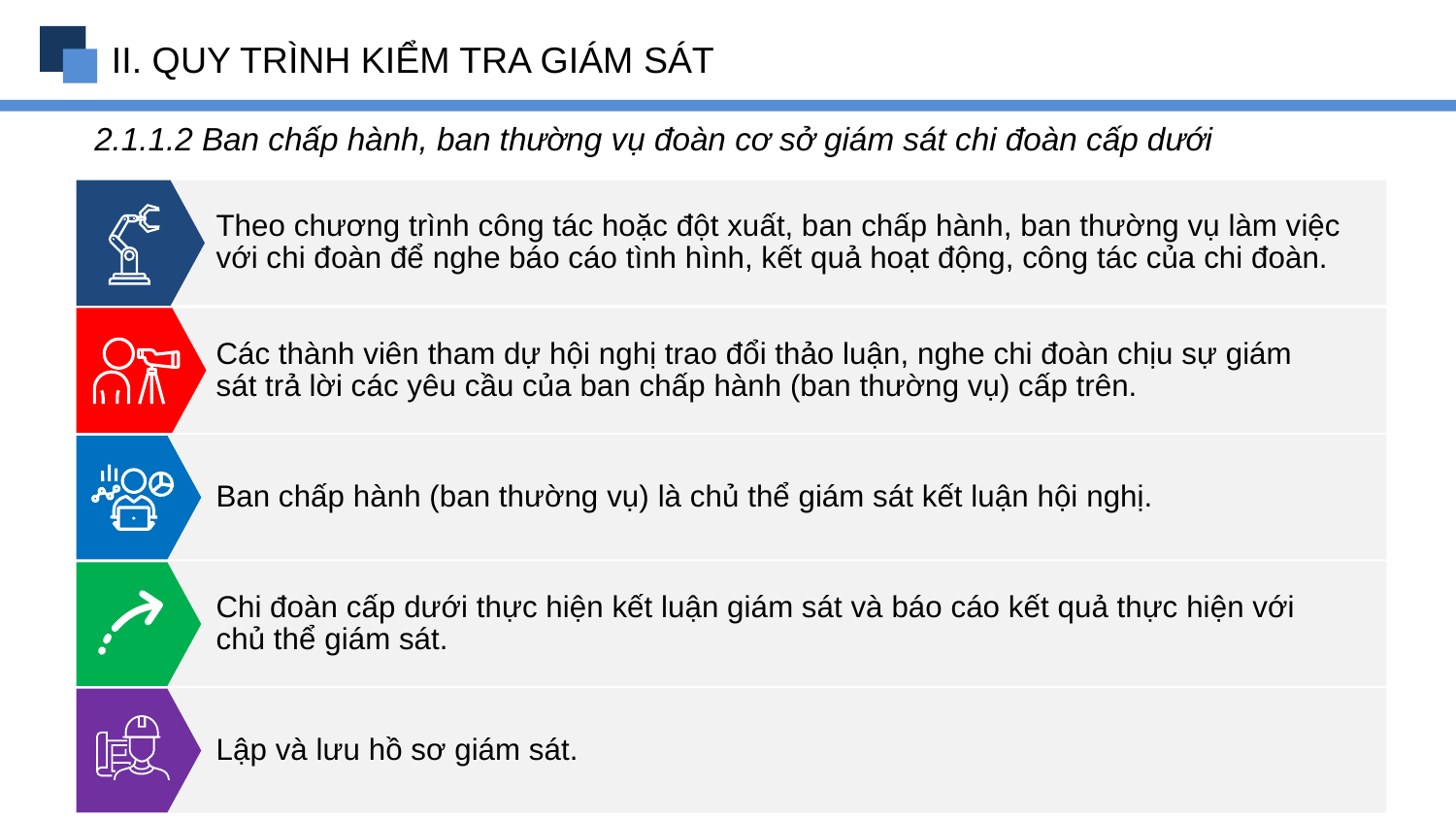

II. QUY TRÌNH KIỂM TRA GIÁM SÁT

2.1.1.2 Ban chấp hành, ban thường vụ đoàn cơ sở giám sát chi đoàn cấp dưới

Theo chương trình công tác hoặc đột xuất, ban chấp hành, ban thường vụ làm việc với chi đoàn để nghe báo cáo tình hình, kết quả hoạt động, công tác của chi đoàn.

Các thành viên tham dự hội nghị trao đổi thảo luận, nghe chi đoàn chịu sự giám sát trả lời các yêu cầu của ban chấp hành (ban thường vụ) cấp trên.

Ban chấp hành (ban thường vụ) là chủ thể giám sát kết luận hội nghị.

Chi đoàn cấp dưới thực hiện kết luận giám sát và báo cáo kết quả thực hiện với chủ thể giám sát.

Lập và lưu hồ sơ giám sát.